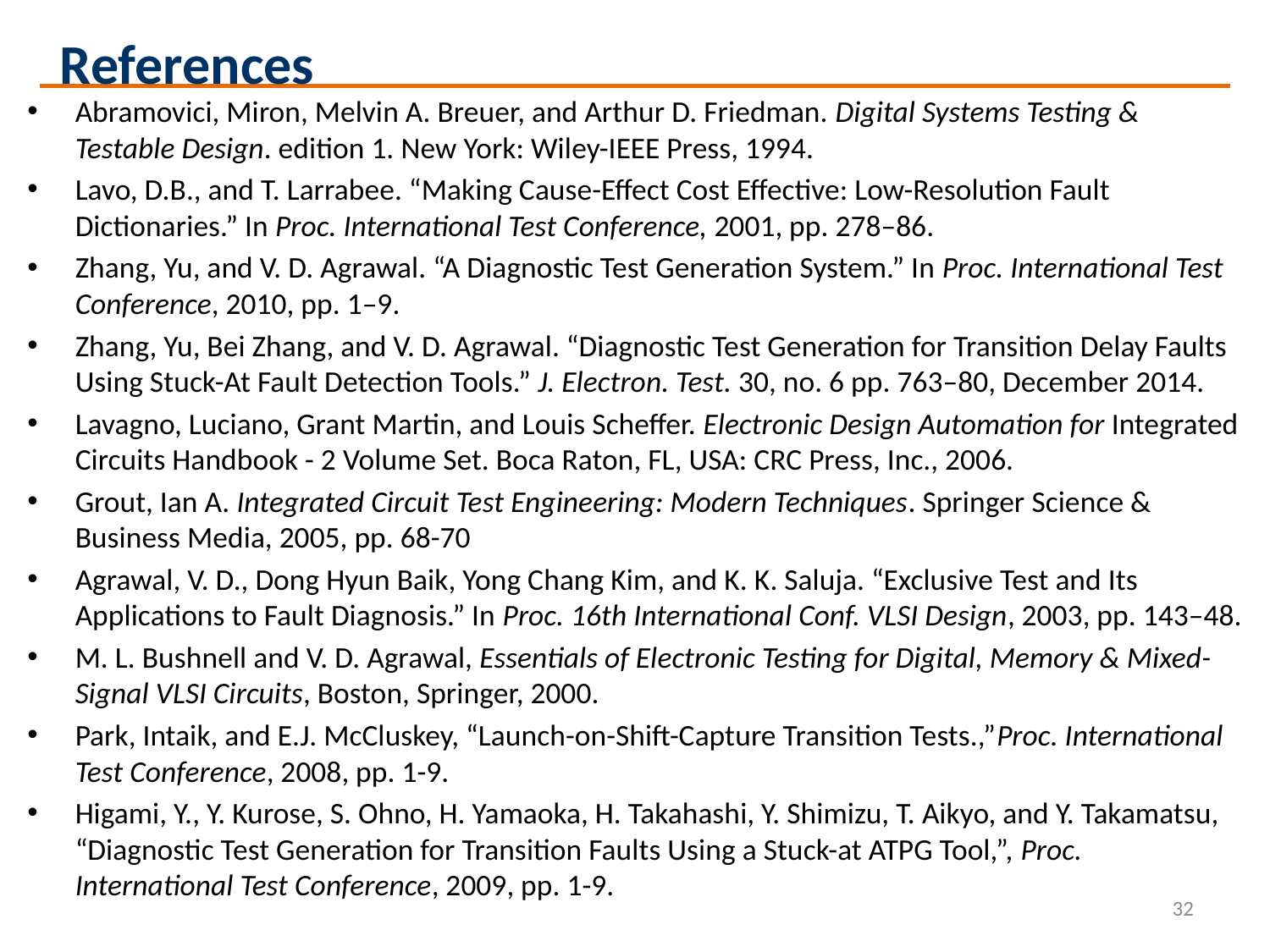

References
Abramovici, Miron, Melvin A. Breuer, and Arthur D. Friedman. Digital Systems Testing & Testable Design. edition 1. New York: Wiley-IEEE Press, 1994.
Lavo, D.B., and T. Larrabee. “Making Cause-Effect Cost Effective: Low-Resolution Fault Dictionaries.” In Proc. International Test Conference, 2001, pp. 278–86.
Zhang, Yu, and V. D. Agrawal. “A Diagnostic Test Generation System.” In Proc. International Test Conference, 2010, pp. 1–9.
Zhang, Yu, Bei Zhang, and V. D. Agrawal. “Diagnostic Test Generation for Transition Delay Faults Using Stuck-At Fault Detection Tools.” J. Electron. Test. 30, no. 6 pp. 763–80, December 2014.
Lavagno, Luciano, Grant Martin, and Louis Scheffer. Electronic Design Automation for Integrated Circuits Handbook - 2 Volume Set. Boca Raton, FL, USA: CRC Press, Inc., 2006.
Grout, Ian A. Integrated Circuit Test Engineering: Modern Techniques. Springer Science & Business Media, 2005, pp. 68-70
Agrawal, V. D., Dong Hyun Baik, Yong Chang Kim, and K. K. Saluja. “Exclusive Test and Its Applications to Fault Diagnosis.” In Proc. 16th International Conf. VLSI Design, 2003, pp. 143–48.
M. L. Bushnell and V. D. Agrawal, Essentials of Electronic Testing for Digital, Memory & Mixed-Signal VLSI Circuits, Boston, Springer, 2000.
Park, Intaik, and E.J. McCluskey, “Launch-on-Shift-Capture Transition Tests.,”Proc. International Test Conference, 2008, pp. 1-9.
Higami, Y., Y. Kurose, S. Ohno, H. Yamaoka, H. Takahashi, Y. Shimizu, T. Aikyo, and Y. Takamatsu, “Diagnostic Test Generation for Transition Faults Using a Stuck-at ATPG Tool,”, Proc. International Test Conference, 2009, pp. 1-9.
32